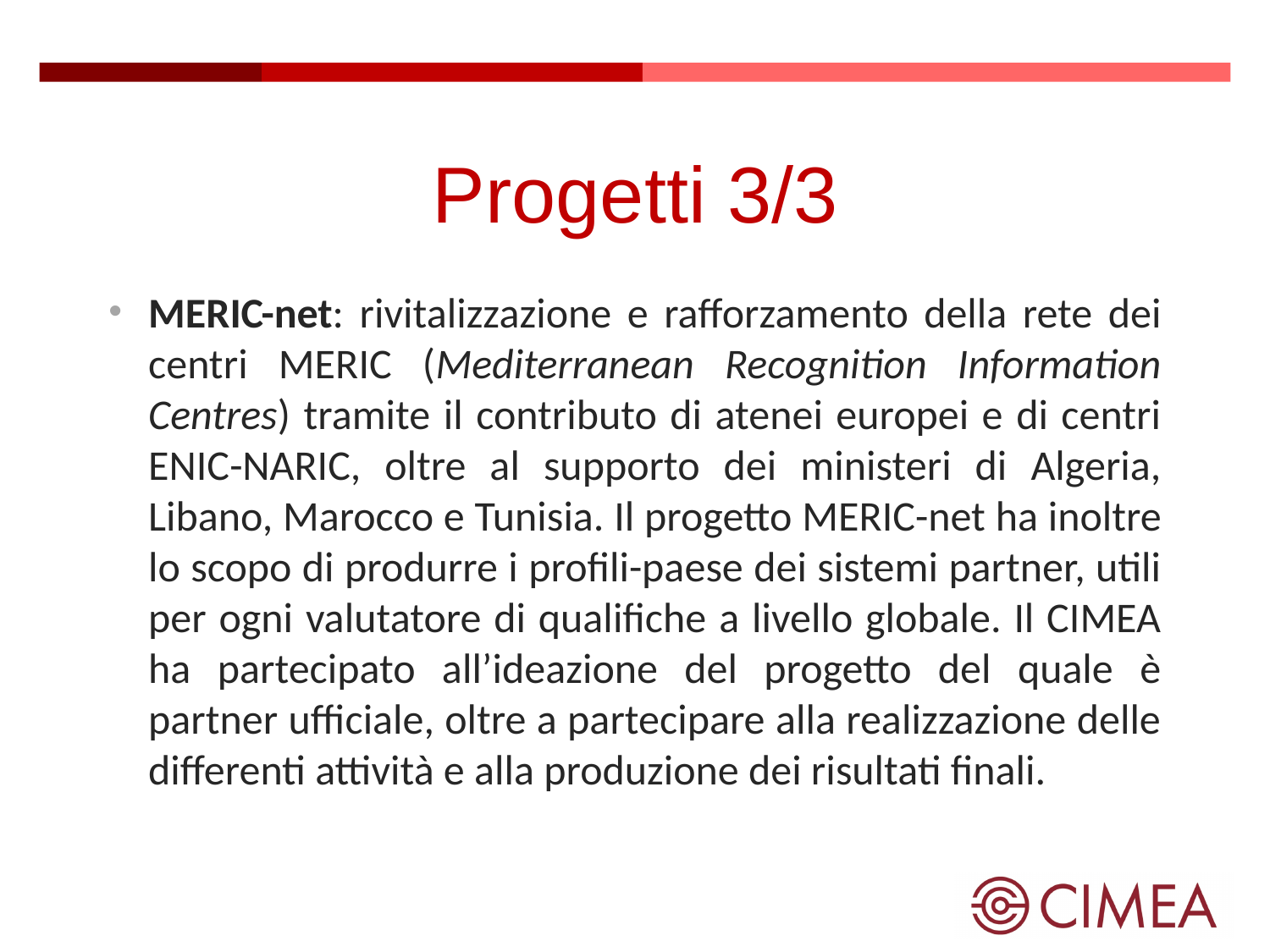

# Progetti 3/3
MERIC-net: rivitalizzazione e rafforzamento della rete dei centri MERIC (Mediterranean Recognition Information Centres) tramite il contributo di atenei europei e di centri ENIC-NARIC, oltre al supporto dei ministeri di Algeria, Libano, Marocco e Tunisia. Il progetto MERIC-net ha inoltre lo scopo di produrre i profili-paese dei sistemi partner, utili per ogni valutatore di qualifiche a livello globale. Il CIMEA ha partecipato all’ideazione del progetto del quale è partner ufficiale, oltre a partecipare alla realizzazione delle differenti attività e alla produzione dei risultati finali.